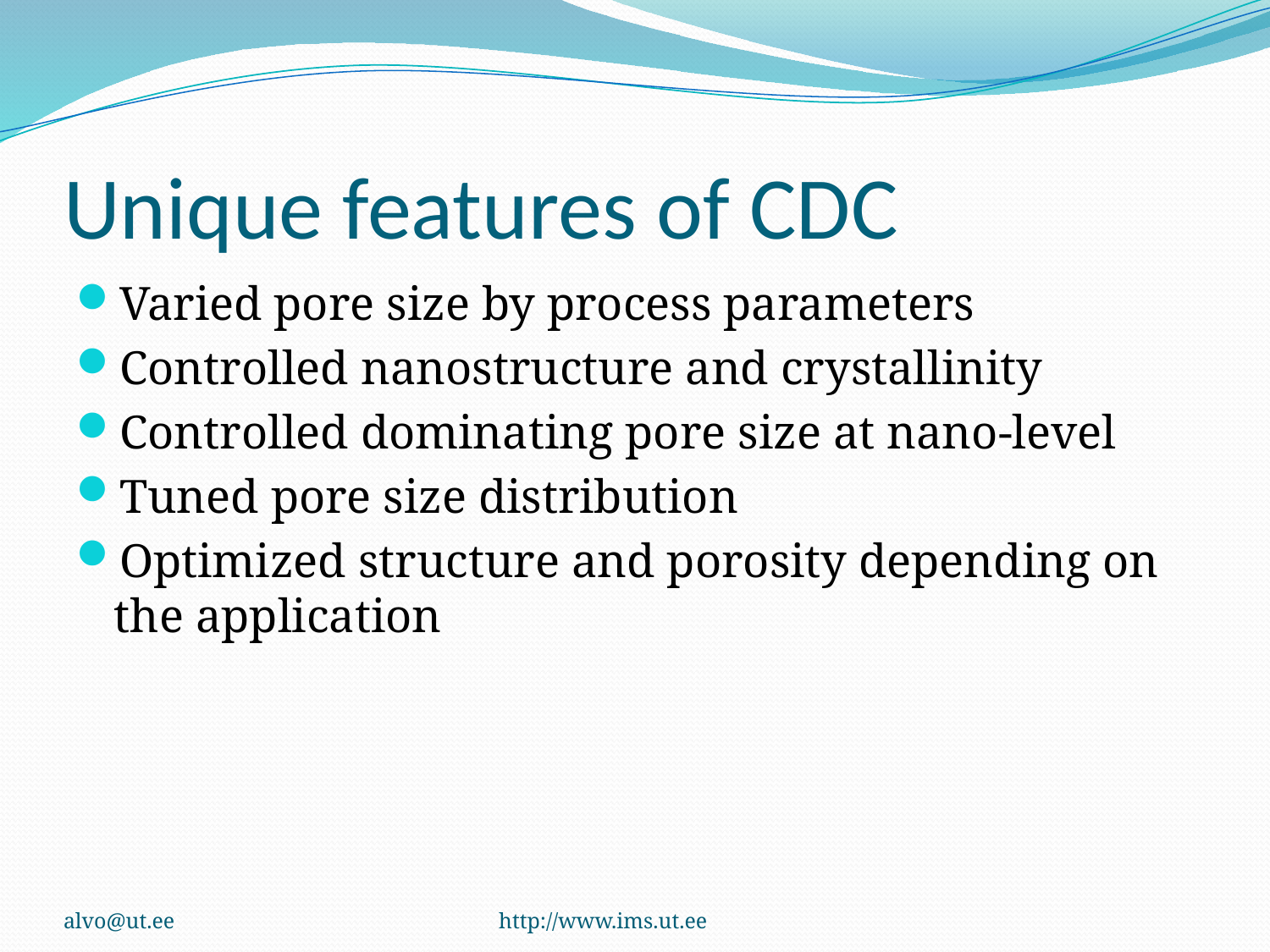

# Unique features of CDC
Varied pore size by process parameters
Controlled nanostructure and crystallinity
Controlled dominating pore size at nano-level
Tuned pore size distribution
Optimized structure and porosity depending on the application

alvo@ut.ee
http://www.ims.ut.ee